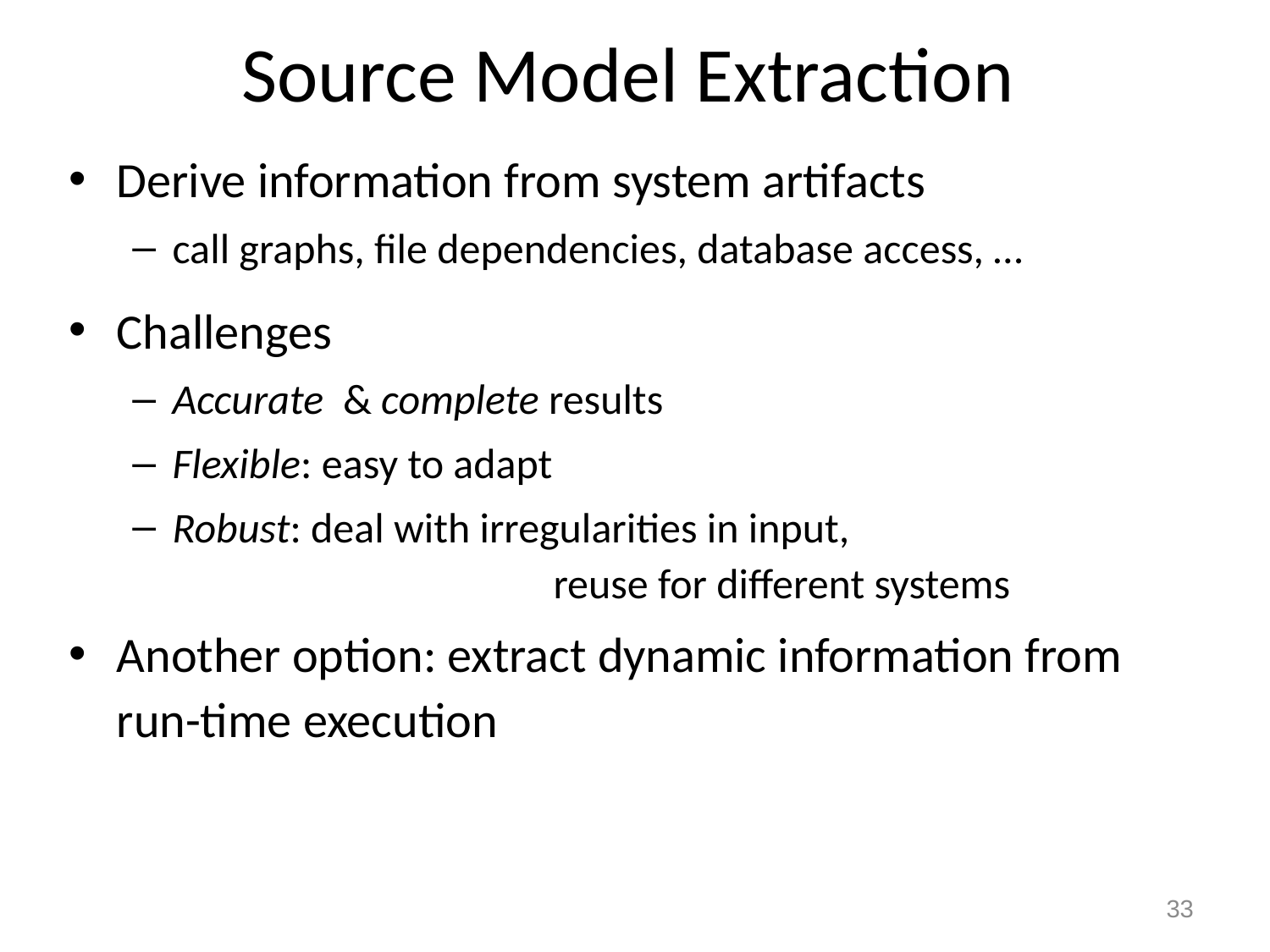

# Source Model Extraction
Derive information from system artifacts
call graphs, file dependencies, database access, …
Challenges
Accurate  & complete results
Flexible: easy to adapt
Robust: deal with irregularities in input,
			reuse for different systems
Another option: extract dynamic information from run-time execution
33